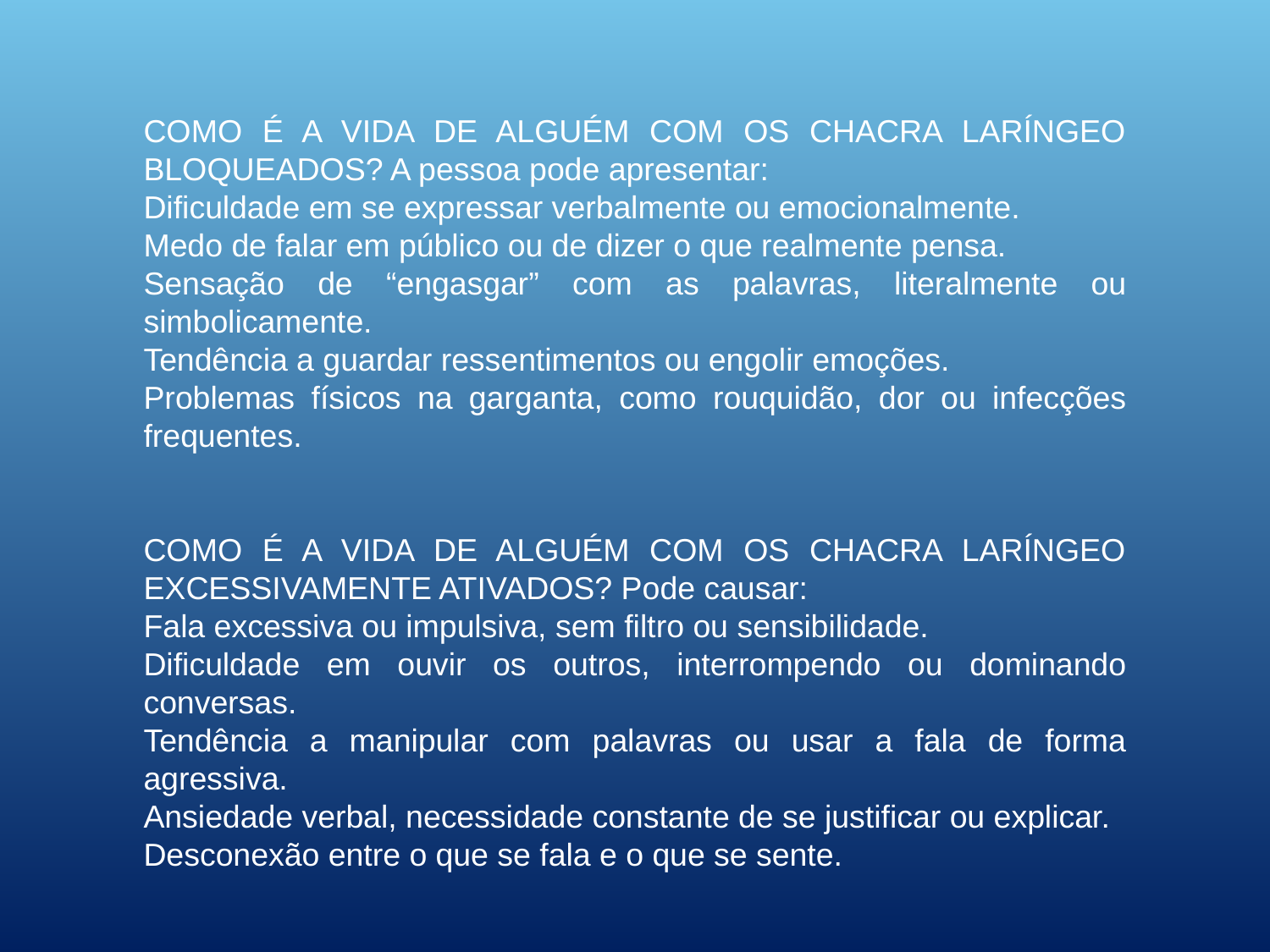

COMO É A VIDA DE ALGUÉM COM OS CHACRA LARÍNGEO BLOQUEADOS? A pessoa pode apresentar:
Dificuldade em se expressar verbalmente ou emocionalmente.
Medo de falar em público ou de dizer o que realmente pensa.
Sensação de “engasgar” com as palavras, literalmente ou simbolicamente.
Tendência a guardar ressentimentos ou engolir emoções.
Problemas físicos na garganta, como rouquidão, dor ou infecções frequentes.

COMO É A VIDA DE ALGUÉM COM OS CHACRA LARÍNGEO EXCESSIVAMENTE ATIVADOS? Pode causar:
Fala excessiva ou impulsiva, sem filtro ou sensibilidade.
Dificuldade em ouvir os outros, interrompendo ou dominando conversas.
Tendência a manipular com palavras ou usar a fala de forma agressiva.
Ansiedade verbal, necessidade constante de se justificar ou explicar.
Desconexão entre o que se fala e o que se sente.